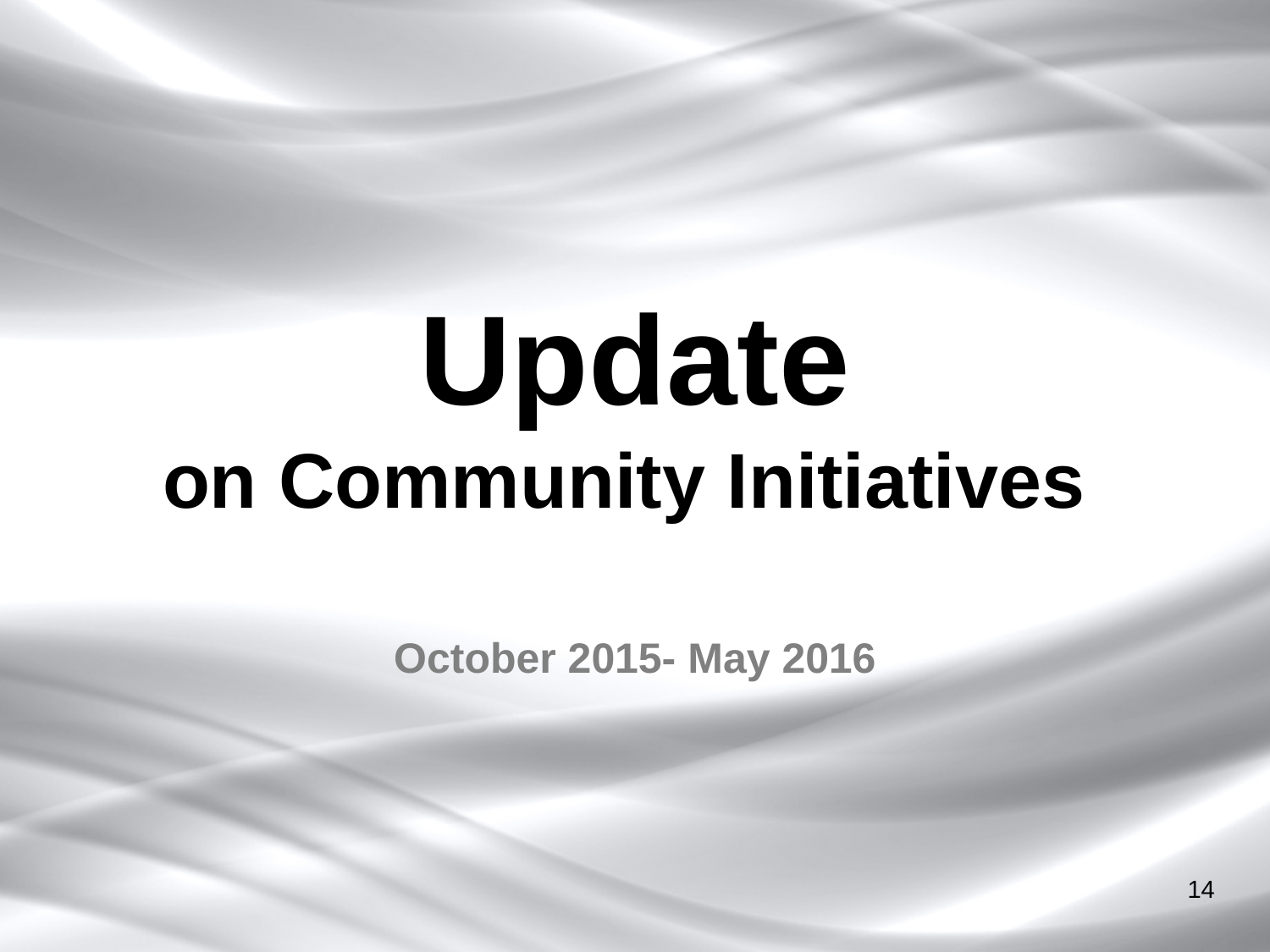

# Update on Community Initiatives
October 2015- May 2016
14